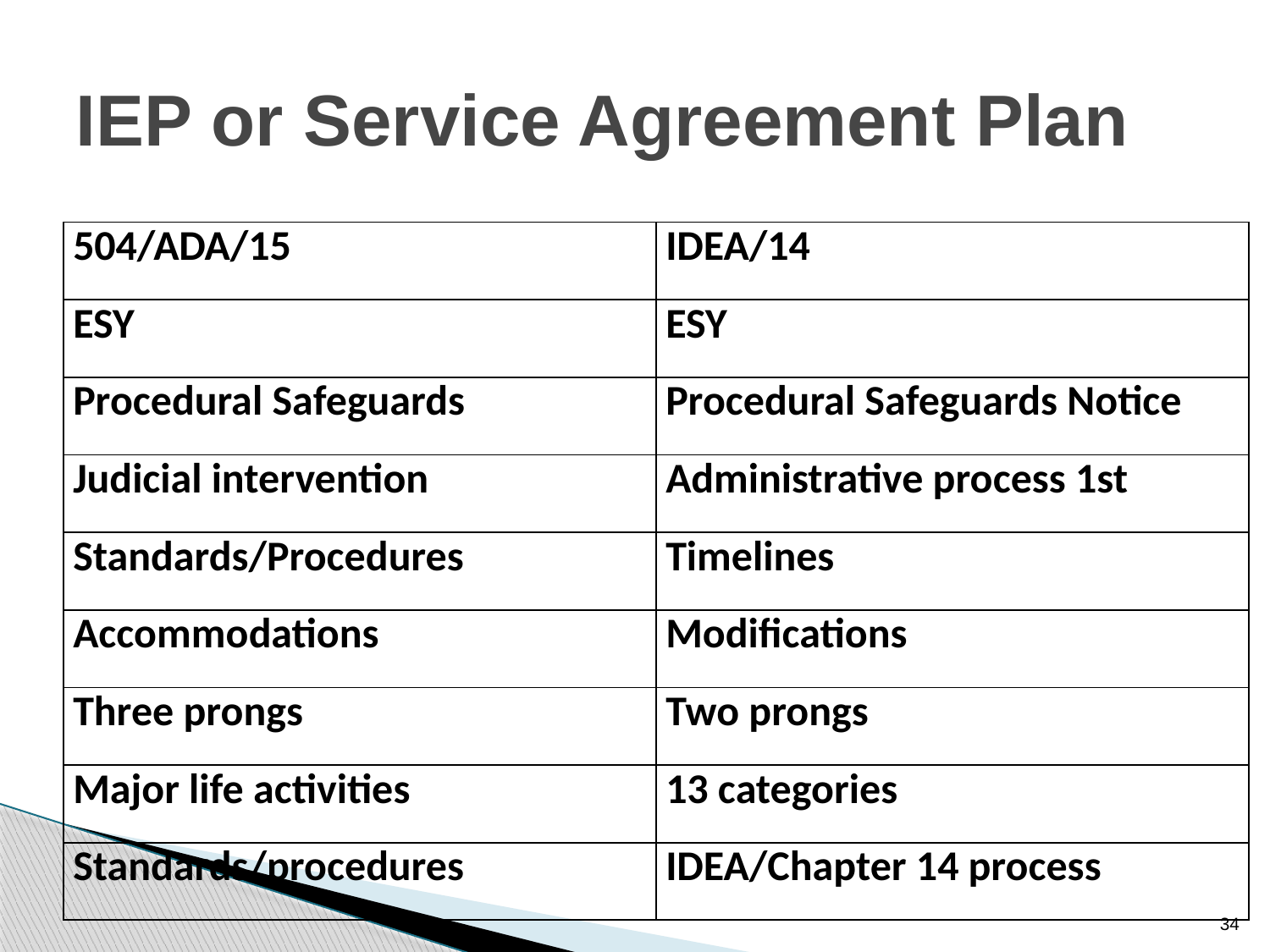

# IEP or Service Agreement Plan
| 504/ADA/15 | IDEA/14 |
| --- | --- |
| ESY | ESY |
| Procedural Safeguards | Procedural Safeguards Notice |
| Judicial intervention | Administrative process 1st |
| Standards/Procedures | Timelines |
| Accommodations | Modifications |
| Three prongs | Two prongs |
| Major life activities | 13 categories |
| Standards/procedures | IDEA/Chapter 14 process |
34